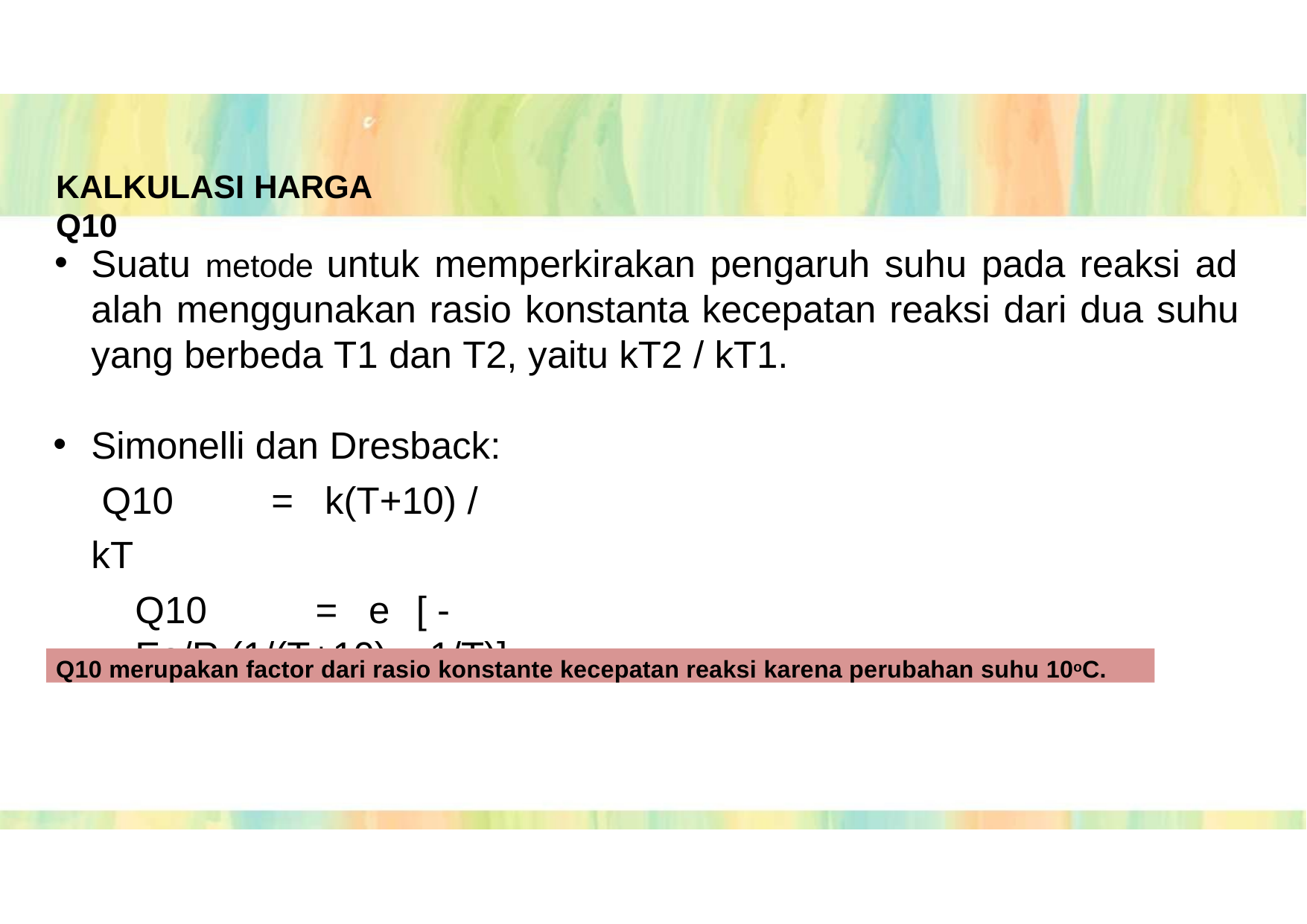

# KALKULASI HARGA Q10
Suatu metode untuk memperkirakan pengaruh suhu pada reaksi ad  alah menggunakan rasio konstanta kecepatan reaksi dari dua suhu  yang berbeda T1 dan T2, yaitu kT2 / kT1.

Simonelli dan Dresback:  Q10	=	k(T+10) / kT
Q10	=	e	[ - Ea/R (1/(T+10) – 1/T)]
Q10 merupakan factor dari rasio konstante kecepatan reaksi karena perubahan suhu 10oC.